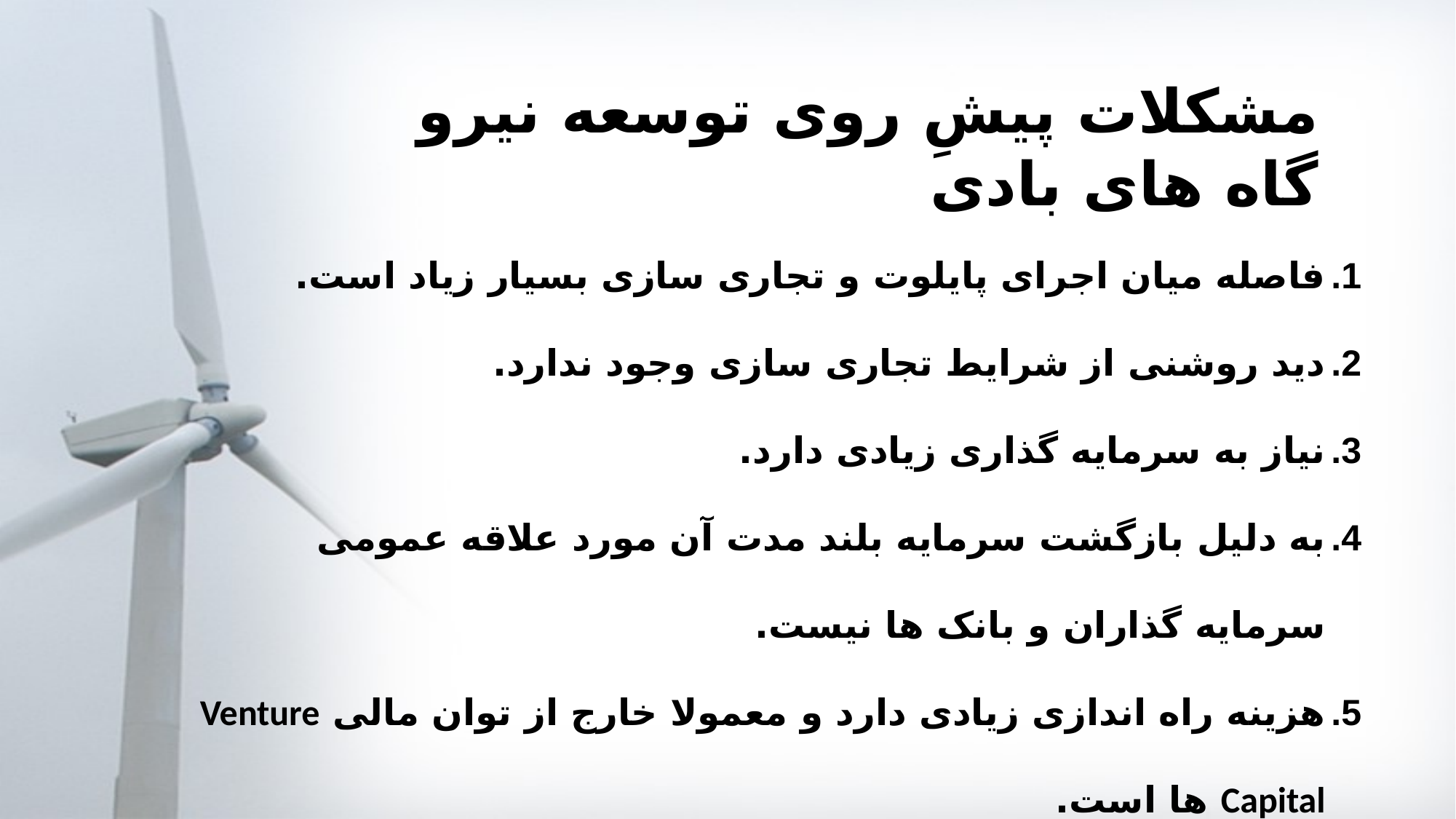

مشکلات پیشِ روی توسعه نیرو گاه های بادی
فاصله میان اجرای پایلوت و تجاری سازی بسیار زیاد است.
دید روشنی از شرایط تجاری سازی وجود ندارد.
نیاز به سرمایه گذاری زیادی دارد.
به دلیل بازگشت سرمایه بلند مدت آن مورد علاقه عمومی سرمایه گذاران و بانک ها نیست.
هزینه راه اندازی زیادی دارد و معمولا خارج از توان مالی Venture Capital ها است.